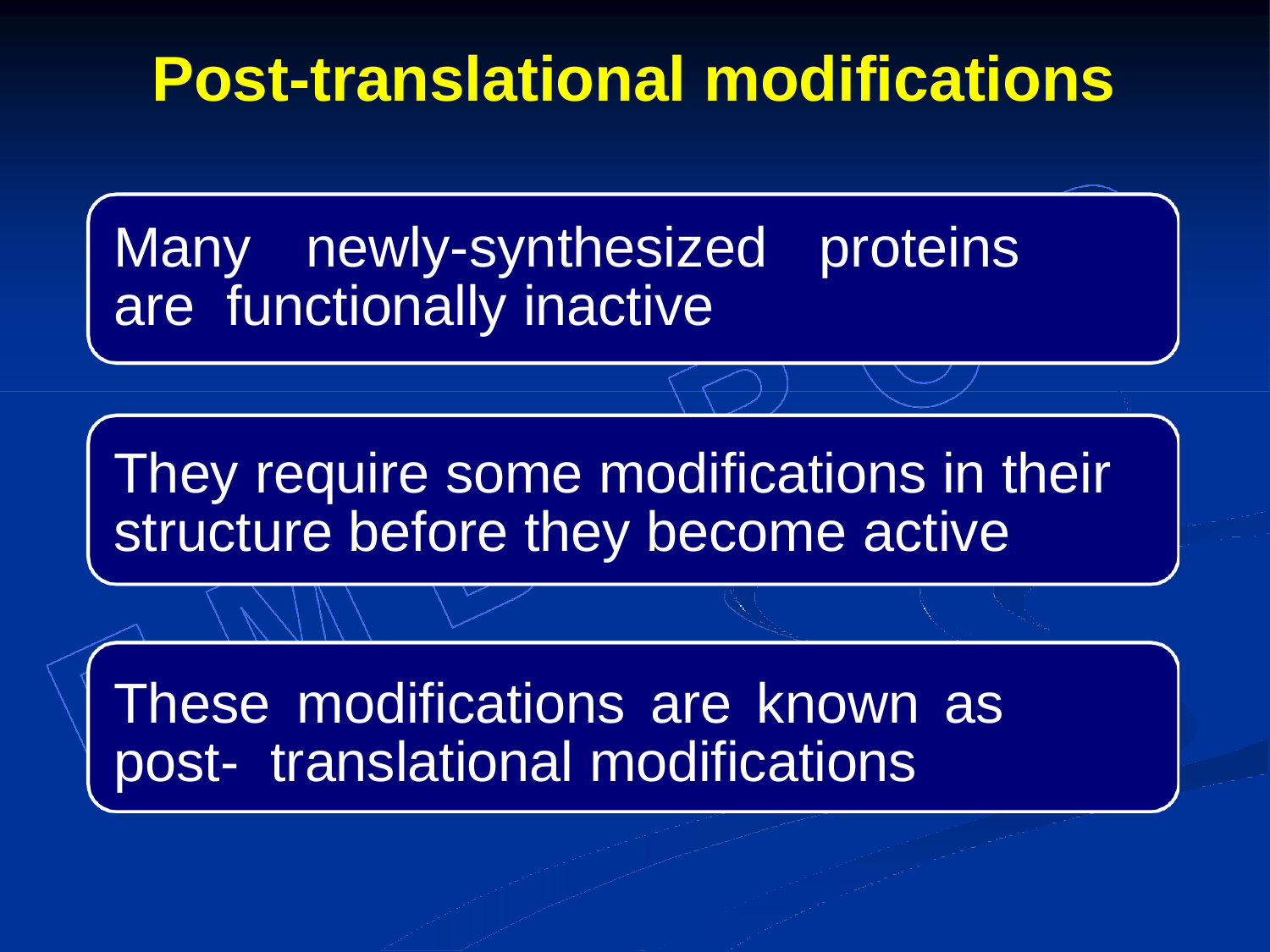

# Post-translational modifications

Many	newly-synthesized	proteins	are  functionally inactive

They require some modifications in their  structure before they become active

These	modifications	are	known	as	post-  translational modifications